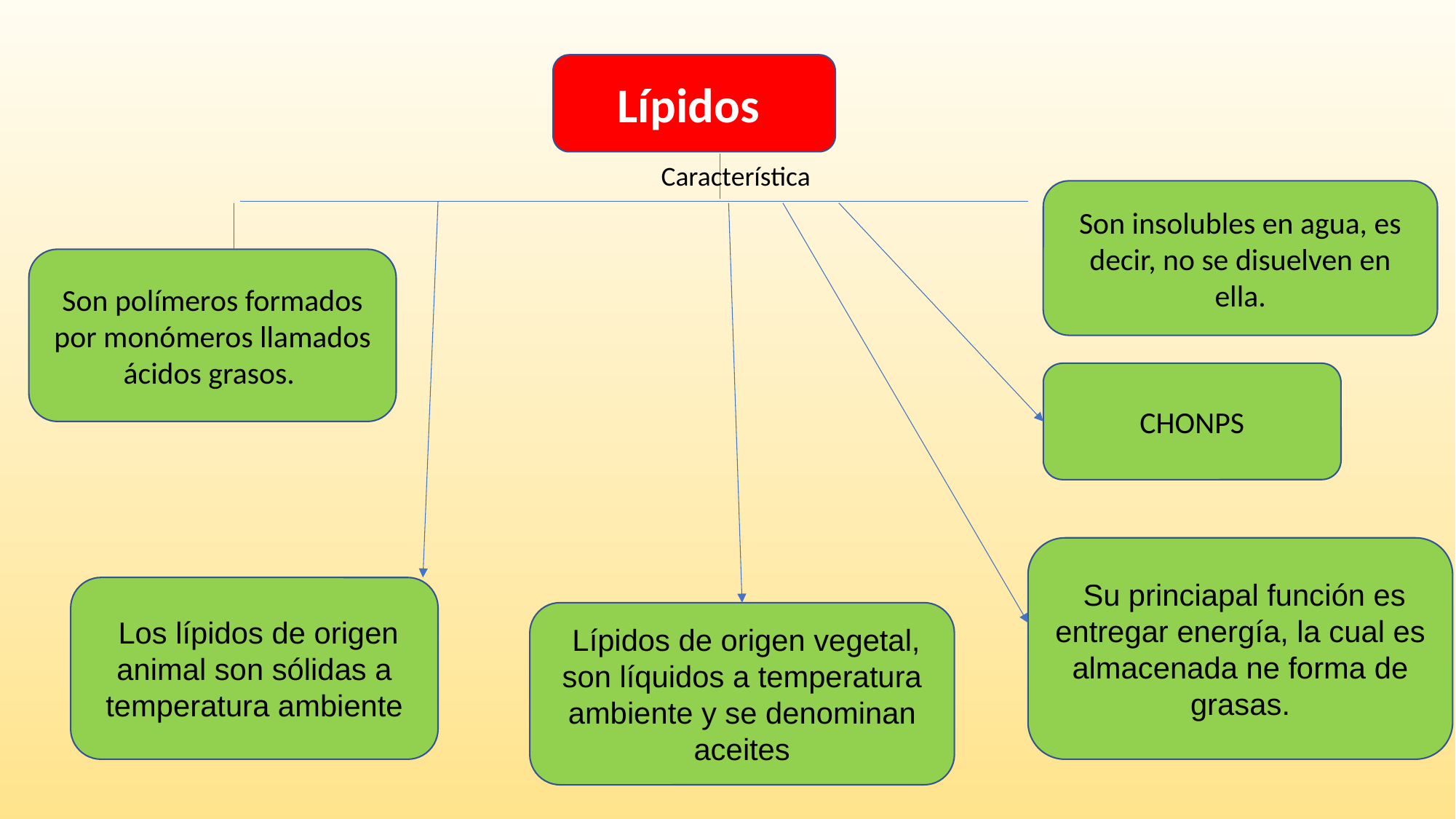

Lípidos
Característica
Son insolubles en agua, es decir, no se disuelven en ella.
Son polímeros formados por monómeros llamados ácidos grasos.
CHONPS
 Su princiapal función es entregar energía, la cual es almacenada ne forma de grasas.
 Los lípidos de origen animal son sólidas a temperatura ambiente
 Lípidos de origen vegetal, son líquidos a temperatura ambiente y se denominan aceites